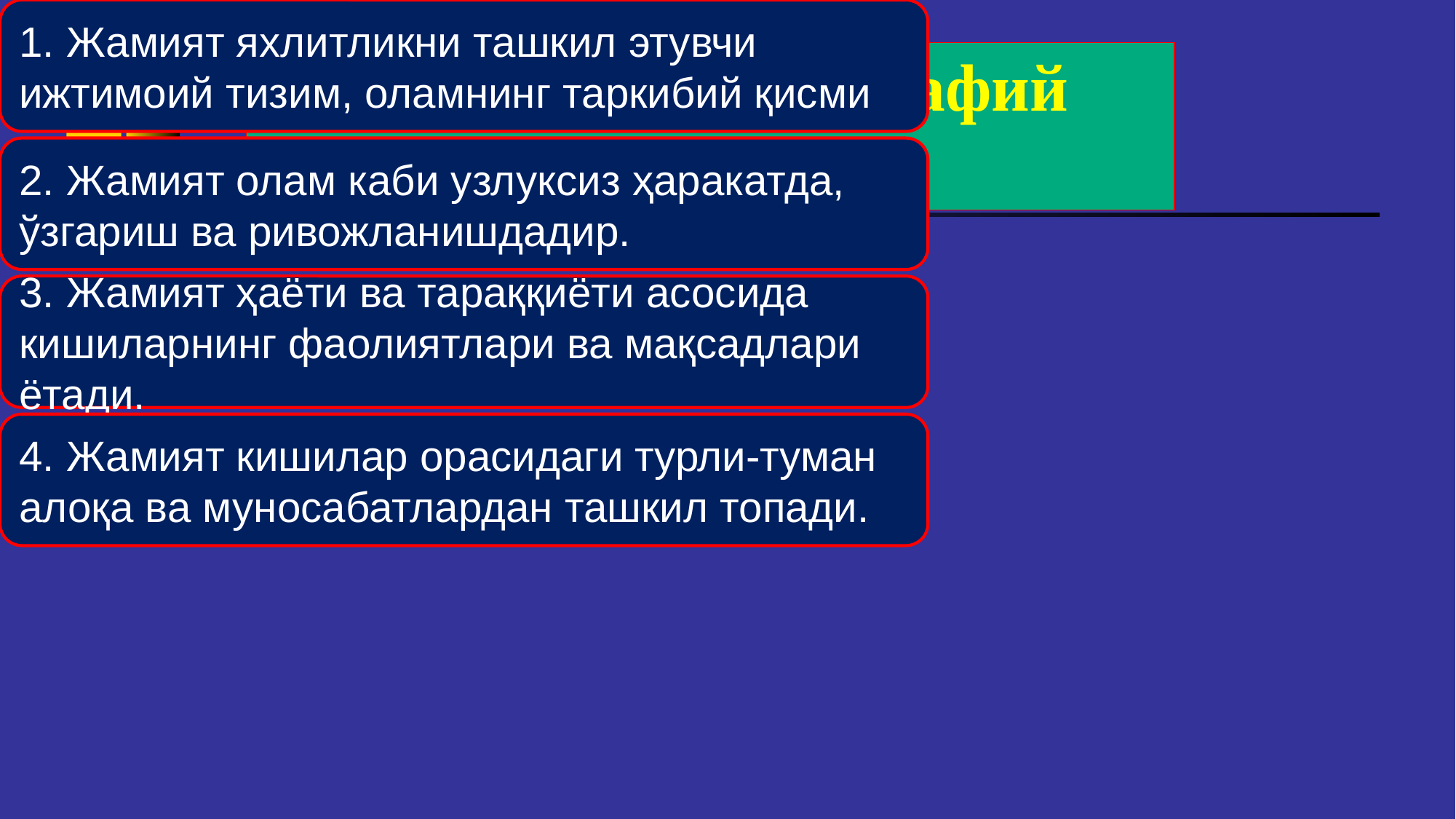

# Жамиятнинг фалсафий таҳлили:
1. Жамият яхлитликни ташкил этувчи ижтимоий тизим, оламнинг таркибий қисми
2. Жамият олам каби узлуксиз ҳаракатда, ўзгариш ва ривожланишдадир.
3. Жамият ҳаёти ва тараққиёти асосида кишиларнинг фаолиятлари ва мақсадлари ётади.
4. Жамият кишилар орасидаги турли-туман алоқа ва муносабатлардан ташкил топади.